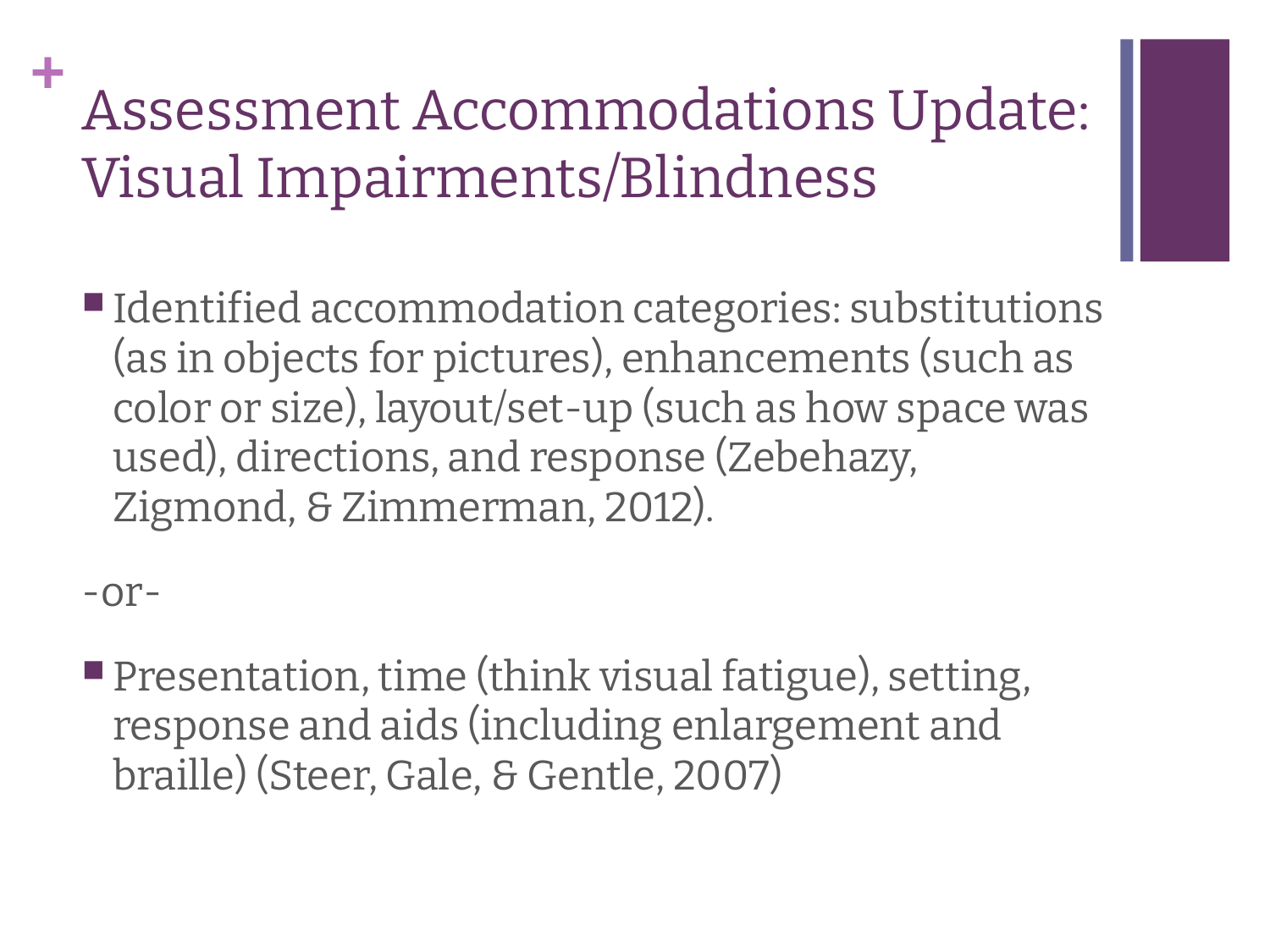

# Assessment Accommodations Update: Visual Impairments/Blindness
Identified accommodation categories: substitutions (as in objects for pictures), enhancements (such as color or size), layout/set-up (such as how space was used), directions, and response (Zebehazy, Zigmond, & Zimmerman, 2012).
-or-
Presentation, time (think visual fatigue), setting, response and aids (including enlargement and braille) (Steer, Gale, & Gentle, 2007)